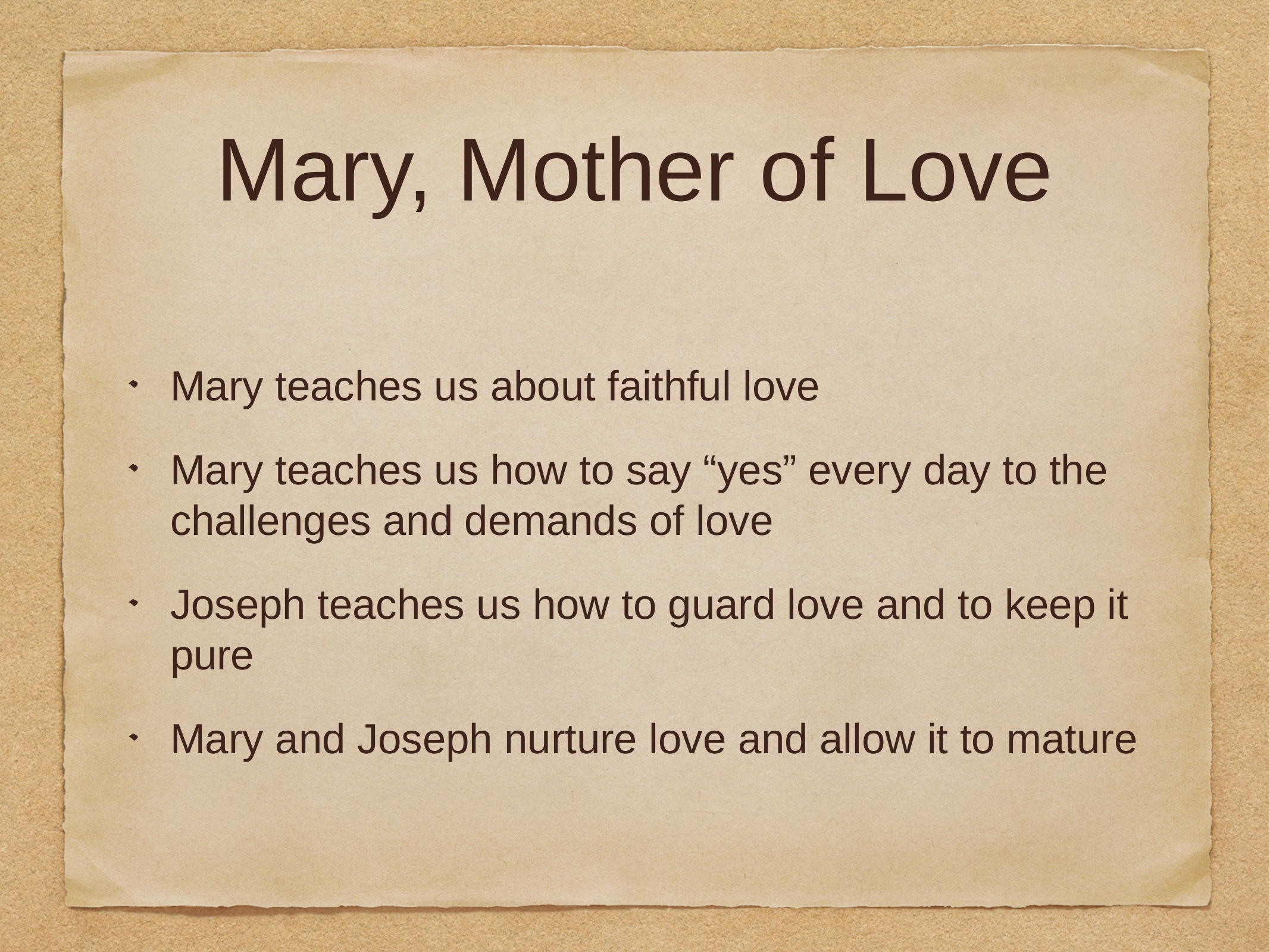

# Mary, Mother of Love
Mary teaches us about faithful love
Mary teaches us how to say “yes” every day to the challenges and demands of love
Joseph teaches us how to guard love and to keep it pure
Mary and Joseph nurture love and allow it to mature